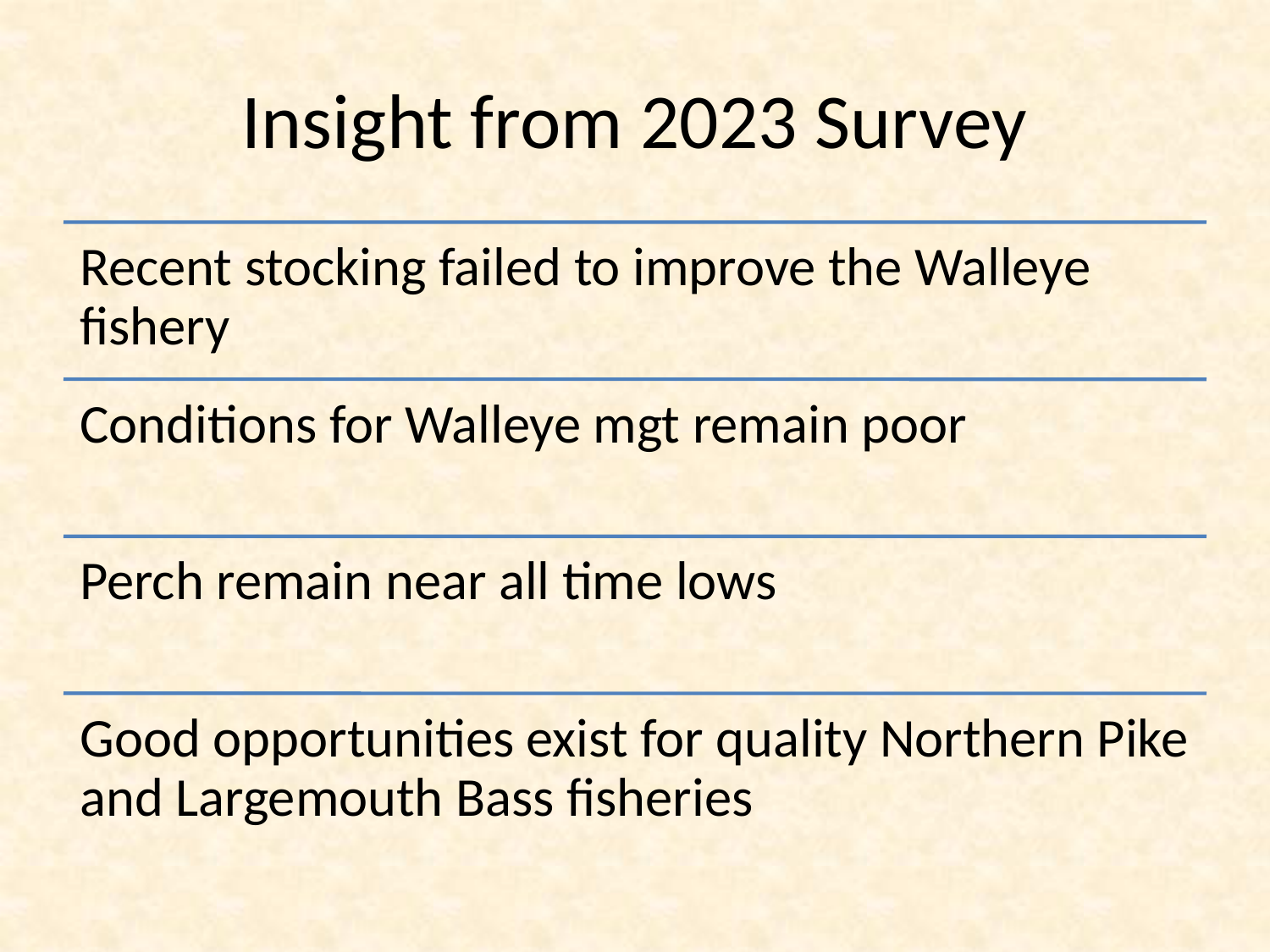

# Insight from 2023 Survey
Recent stocking failed to improve the Walleye fishery
Conditions for Walleye mgt remain poor
Perch remain near all time lows
Good opportunities exist for quality Northern Pike and Largemouth Bass fisheries